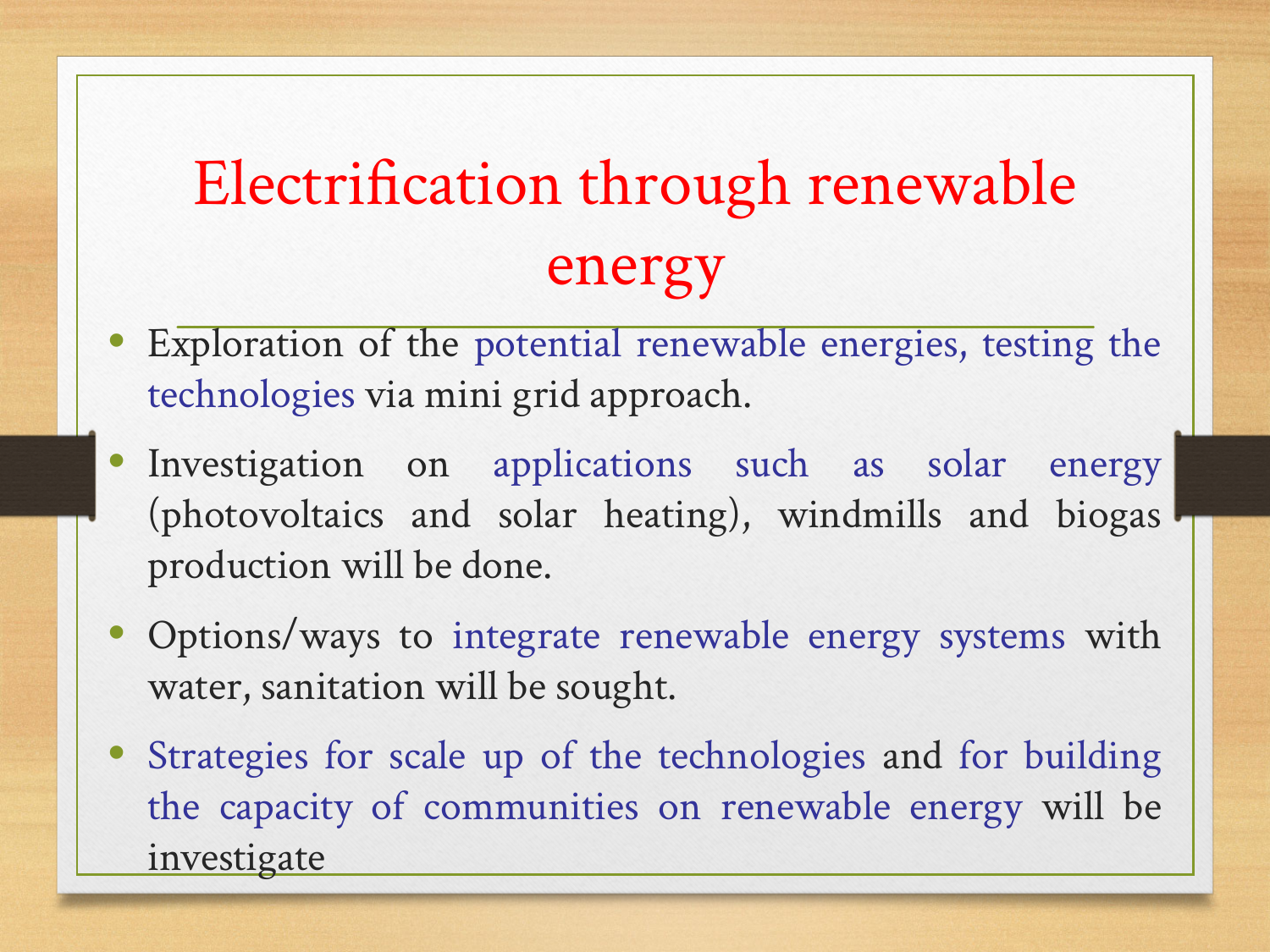

# Electrification through renewable energy
Exploration of the potential renewable energies, testing the technologies via mini grid approach.
Investigation on applications such as solar energy (photovoltaics and solar heating), windmills and biogas production will be done.
Options/ways to integrate renewable energy systems with water, sanitation will be sought.
Strategies for scale up of the technologies and for building the capacity of communities on renewable energy will be investigate